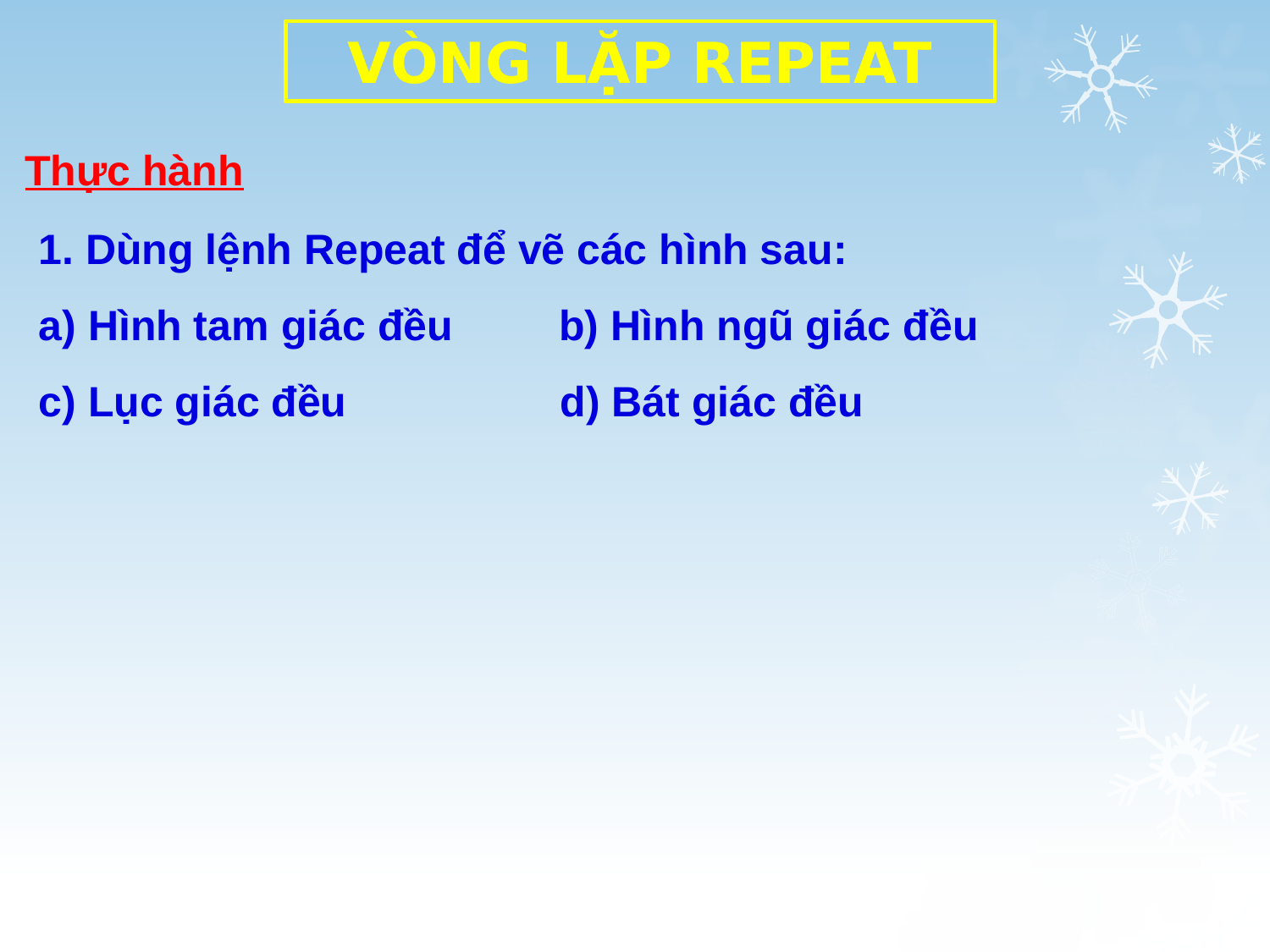

VÒNG LẶP REPEAT

Thực hành
1. Dùng lệnh Repeat để vẽ các hình sau:
a) Hình tam giác đều         b) Hình ngũ giác đều
c) Lục giác đều                  d) Bát giác đều